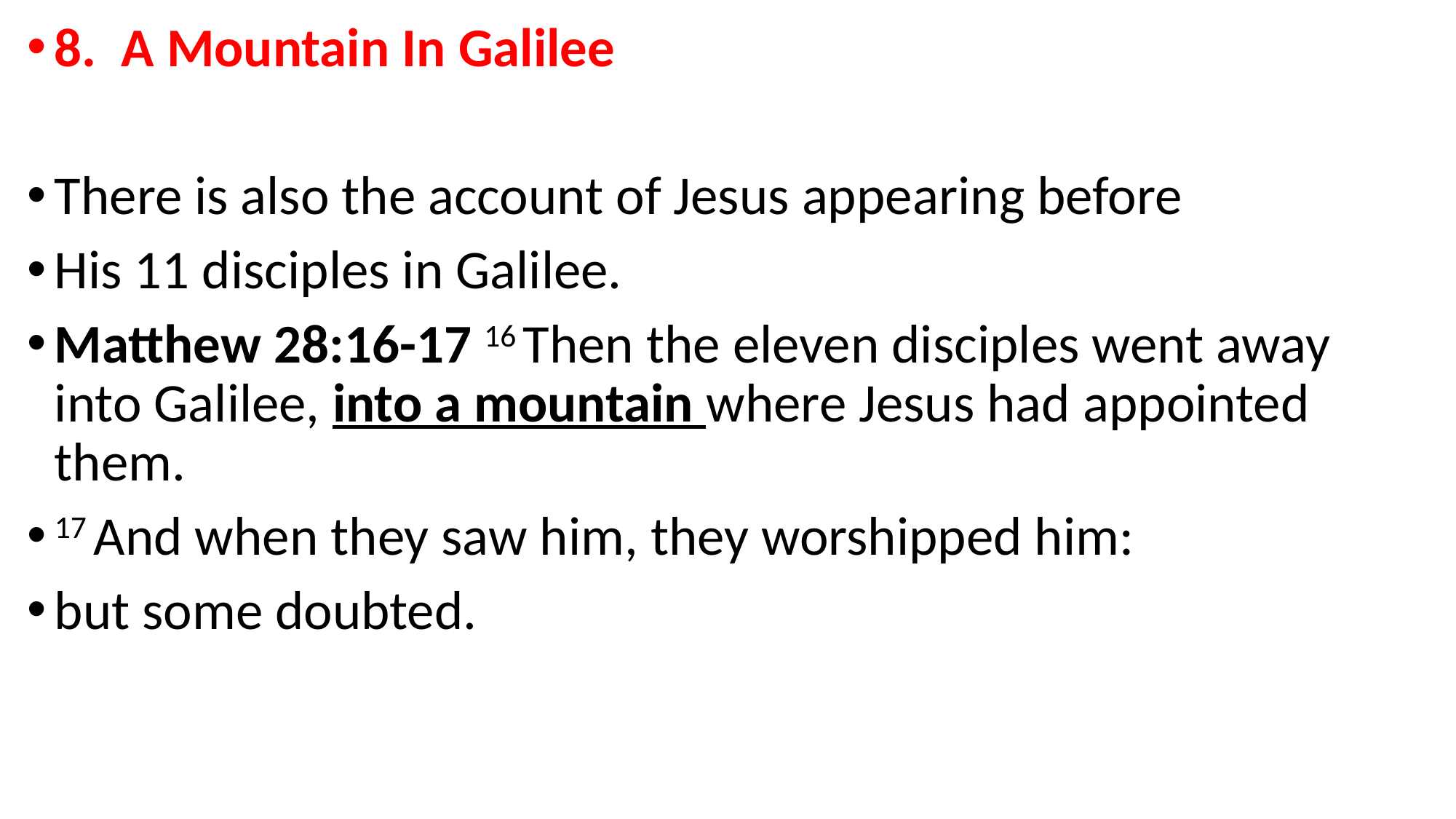

8.  A Mountain In Galilee

There is also the account of Jesus appearing before
His 11 disciples in Galilee.
Matthew 28:16-17 16 Then the eleven disciples went away into Galilee, into a mountain where Jesus had appointed them.
17 And when they saw him, they worshipped him:
but some doubted.